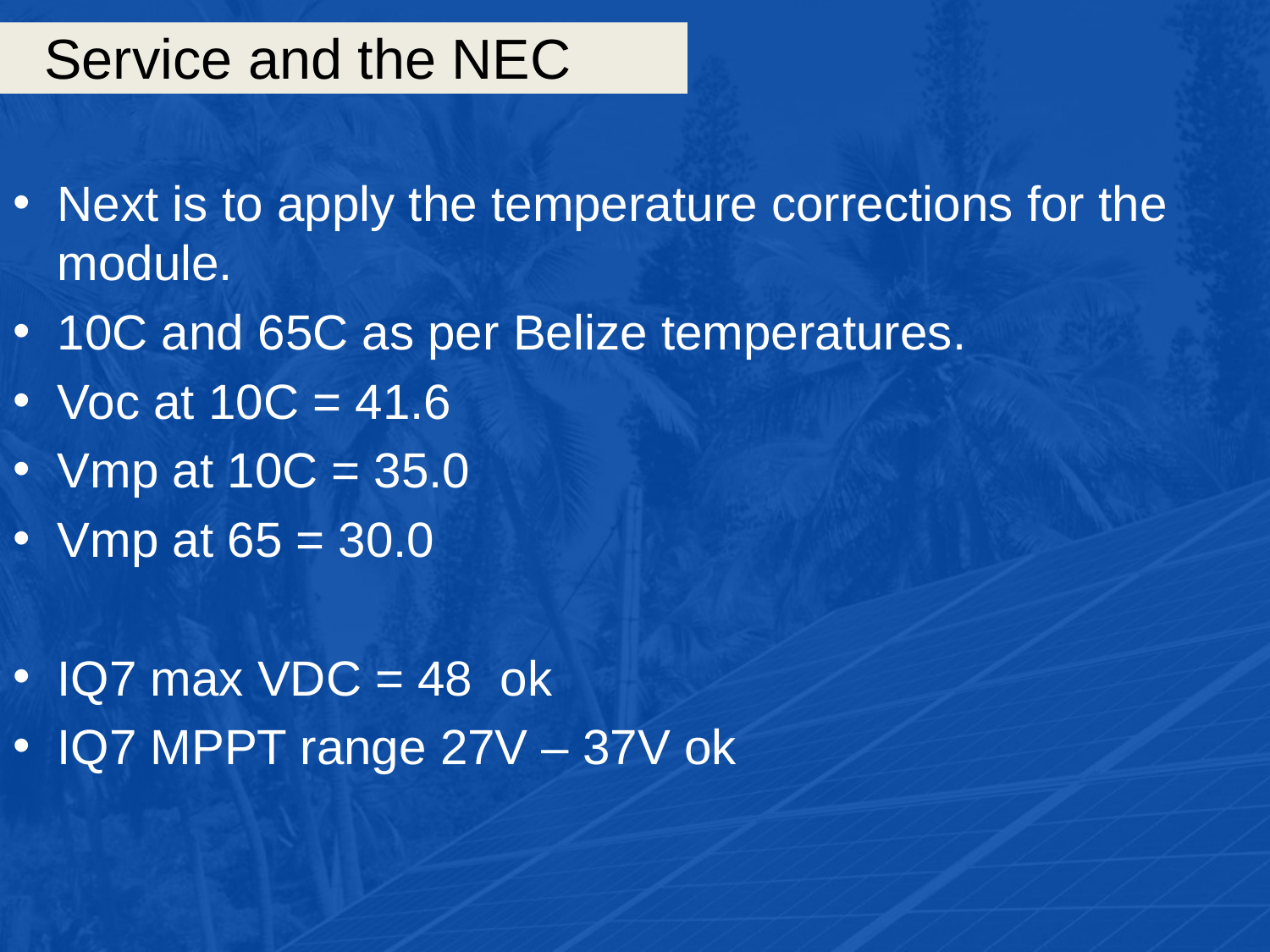

# Service and the NEC
Next is to apply the temperature corrections for the module.
10C and 65C as per Belize temperatures.
Voc at 10C = 41.6
Vmp at 10C = 35.0
Vmp at 65 = 30.0

IQ7 max VDC = 48  ok
IQ7 MPPT range 27V – 37V ok